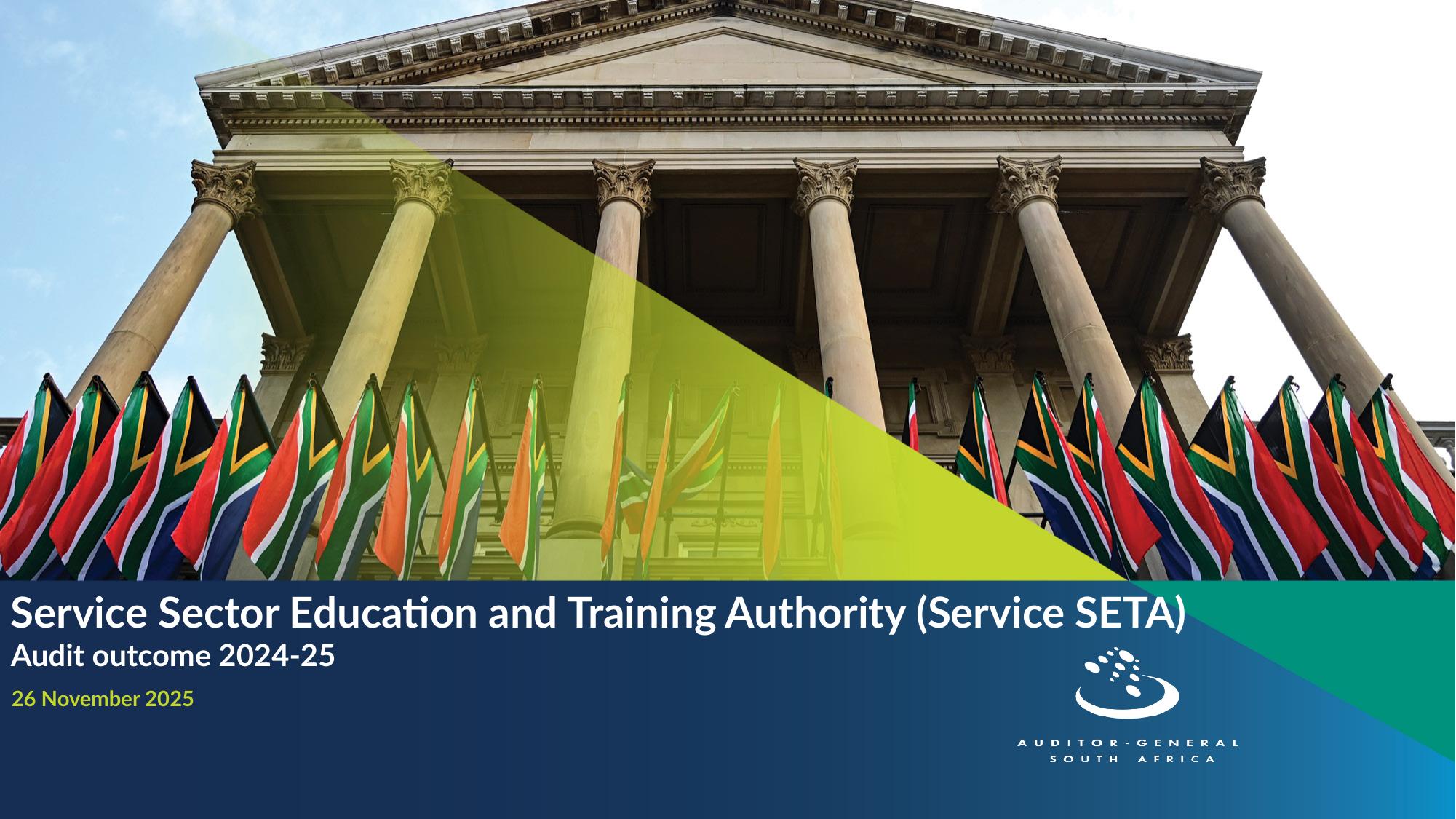

# Service Sector Education and Training Authority (Service SETA) Audit outcome 2024-25
26 November 2025